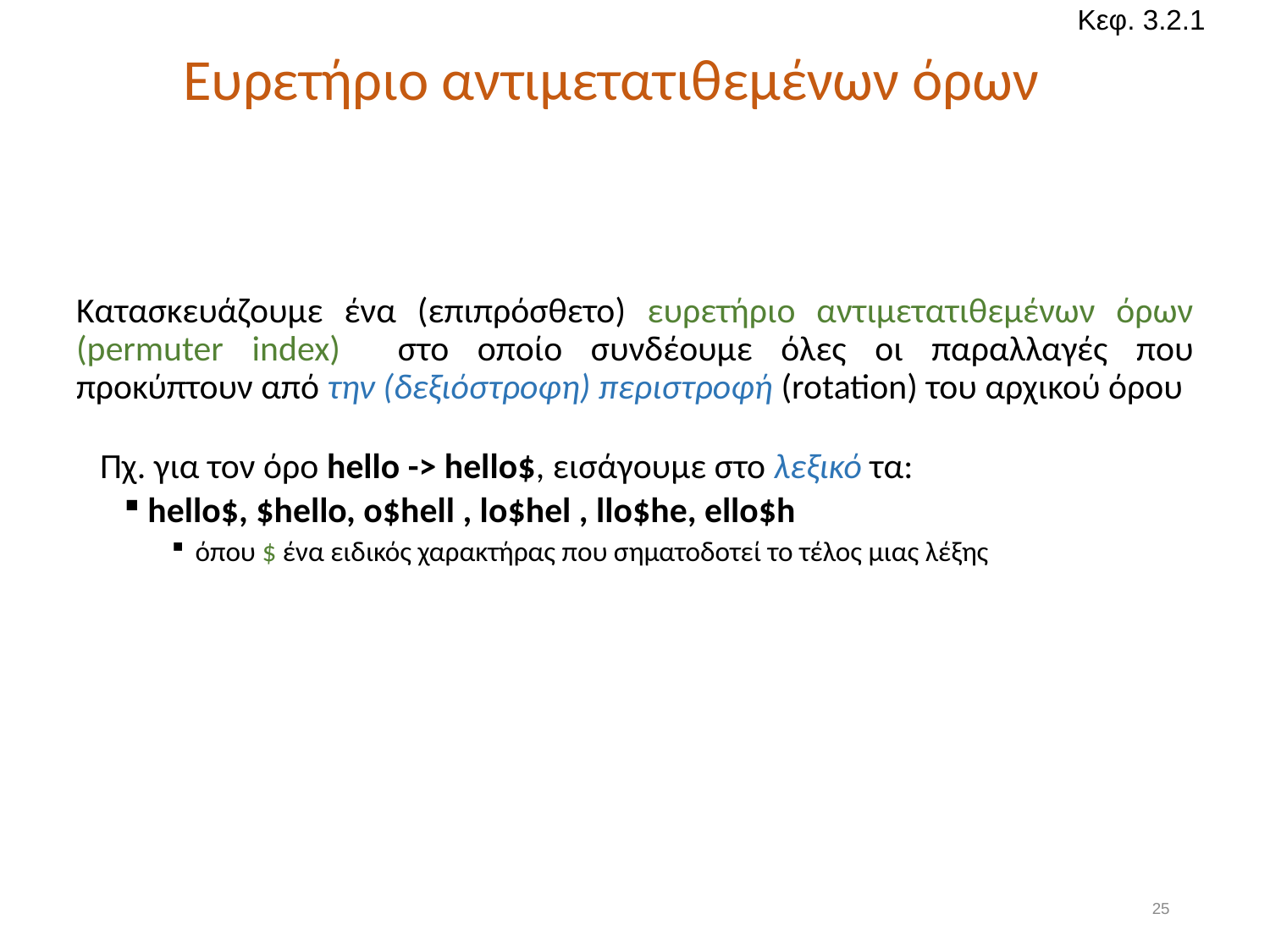

Κεφ. 3.2.1
# Ευρετήριο αντιμετατιθεμένων όρων
Κατασκευάζουμε ένα (επιπρόσθετο) ευρετήριο αντιμετατιθεμένων όρων (permuter index)  στο οποίο συνδέουμε όλες οι παραλλαγές που προκύπτουν από την (δεξιόστροφη) περιστροφή (rotation) του αρχικού όρου

	Πχ. για τον όρο hello -> hello$, εισάγουμε στο λεξικό τα:
hello$, $hello, o$hell , lo$hel , llo$he, ello$h
όπου $ ένα ειδικός χαρακτήρας που σηματοδοτεί το τέλος μιας λέξης

25